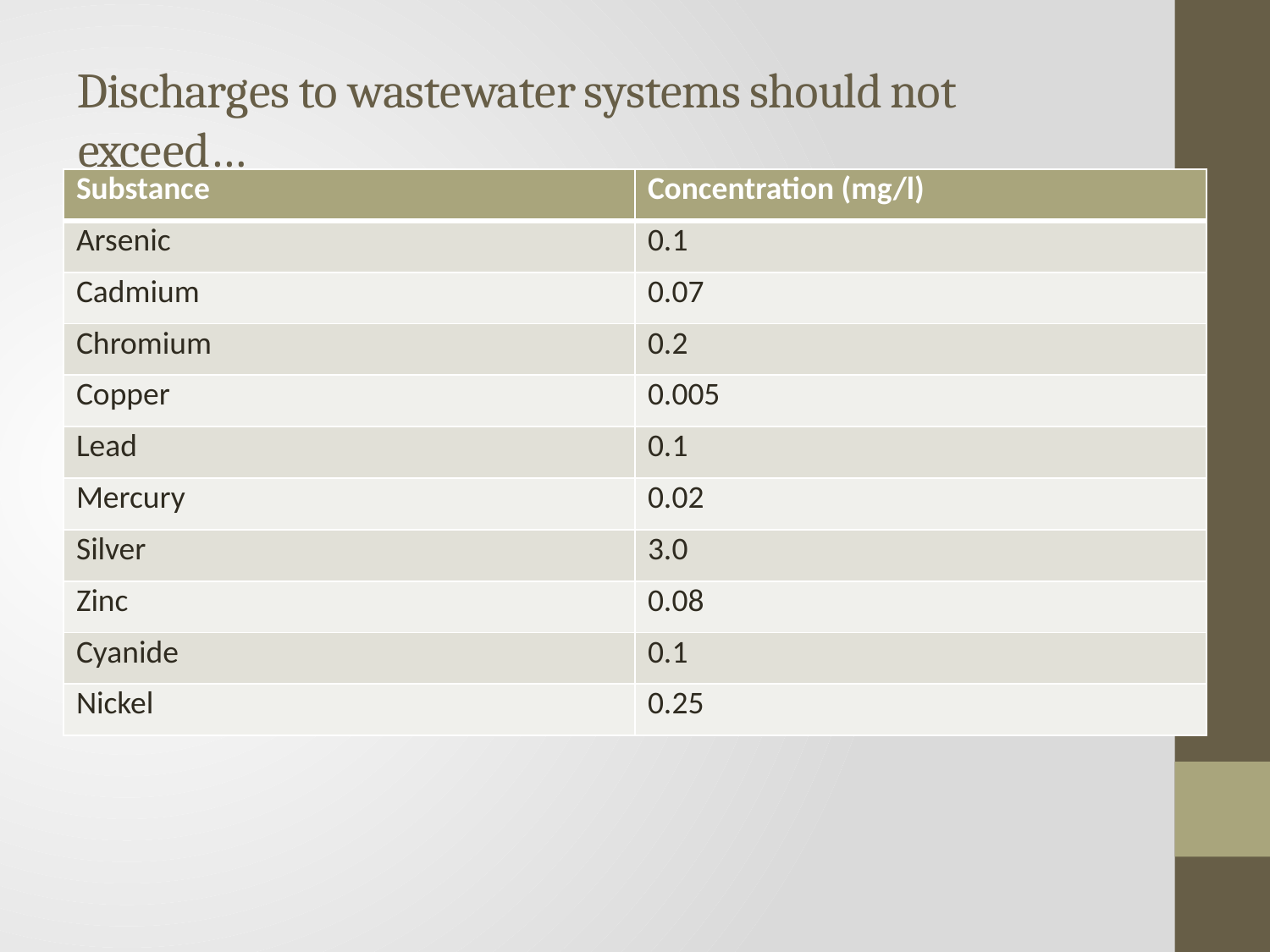

# Discharges to wastewater systems should not exceed…
| Substance | Concentration (mg/l) |
| --- | --- |
| Arsenic | 0.1 |
| Cadmium | 0.07 |
| Chromium | 0.2 |
| Copper | 0.005 |
| Lead | 0.1 |
| Mercury | 0.02 |
| Silver | 3.0 |
| Zinc | 0.08 |
| Cyanide | 0.1 |
| Nickel | 0.25 |